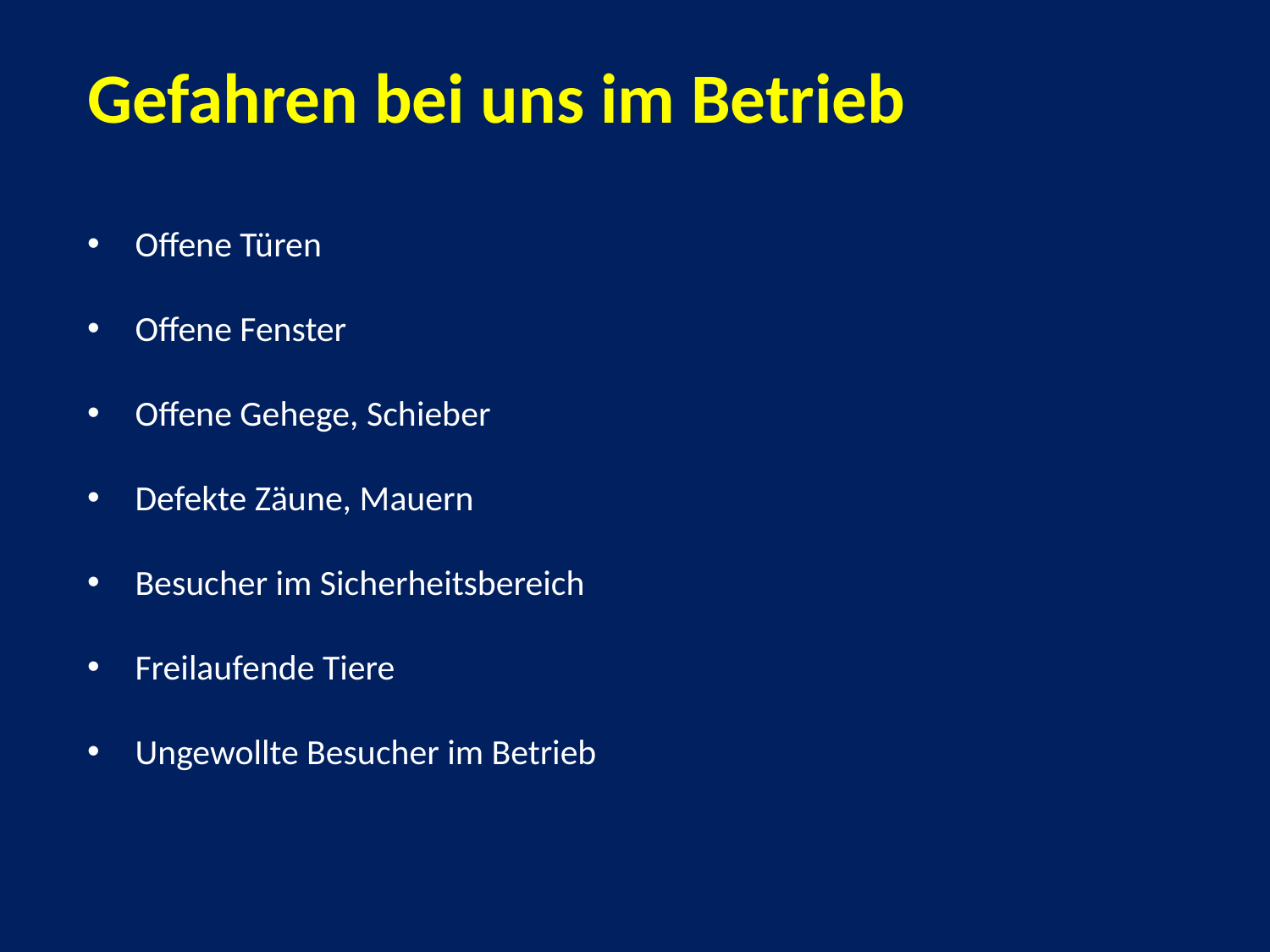

Gefahren bei uns im Betrieb

Offene Türen

Offene Fenster

Offene Gehege, Schieber

Defekte Zäune, Mauern

Besucher im Sicherheitsbereich

Freilaufende Tiere

Ungewollte Besucher im Betrieb